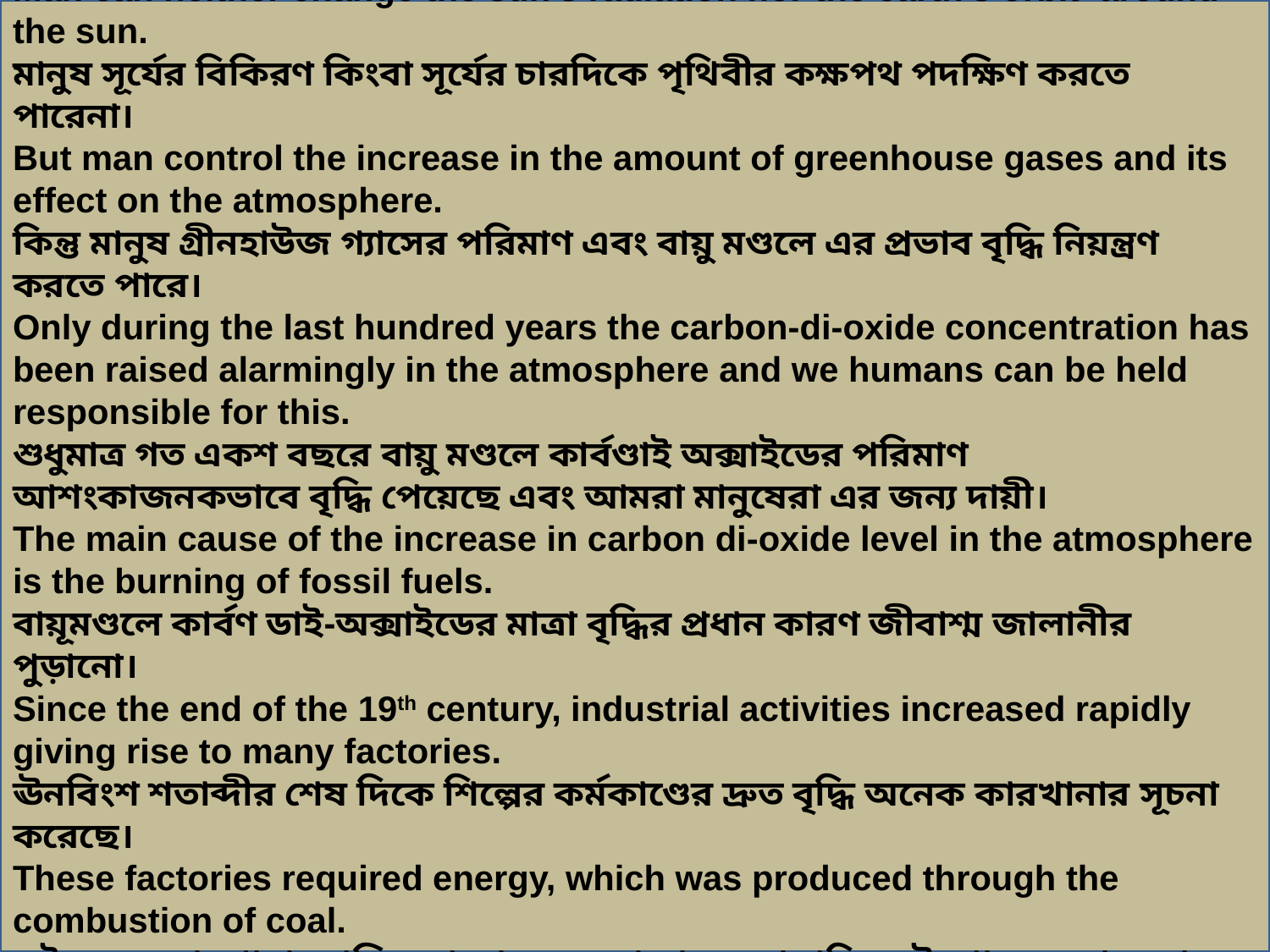

Reading Test:
Man can neither change the sun’s radiation nor the earth’s orbit  around the sun.
মানুষ সূর্যের বিকিরণ কিংবা সূর্যের চারদিকে পৃথিবীর কক্ষপথ পদক্ষিণ করতে পারেনা।
But man control the increase in the amount of greenhouse gases and its effect on the atmosphere.
কিন্তু মানুষ গ্রীনহাউজ গ্যাসের পরিমাণ এবং বায়ু মণ্ডলে এর প্রভাব বৃদ্ধি নিয়ন্ত্রণ করতে পারে।
Only during the last hundred years the carbon-di-oxide concentration has been raised alarmingly in the atmosphere and we humans can be held responsible for this.
শুধুমাত্র গত একশ বছরে বায়ু মণ্ডলে কার্বণ্ডাই অক্সাইডের পরিমাণ আশংকাজনকভাবে বৃদ্ধি পেয়েছে এবং আমরা মানুষেরা এর জন্য দায়ী।
The main cause of the increase in carbon di-oxide level in the atmosphere is the burning of fossil fuels.
বায়ূমণ্ডলে কার্বণ ডাই-অক্সাইডের মাত্রা বৃদ্ধির প্রধান কারণ জীবাশ্ম জালানীর পুড়ানো।
Since the end of the 19th century, industrial activities increased rapidly giving rise to many factories.
ঊনবিংশ শতাব্দীর শেষ দিকে শিল্পের কর্মকাণ্ডের দ্রুত বৃদ্ধি অনেক কারখানার সূচনা করেছে।
These factories required energy, which was produced through the combustion of coal.
এই সকল কারখানার শক্তির প্রয়োজন হতো যা কয়লা পুড়িয়ে উৎপাদন করা হতো।